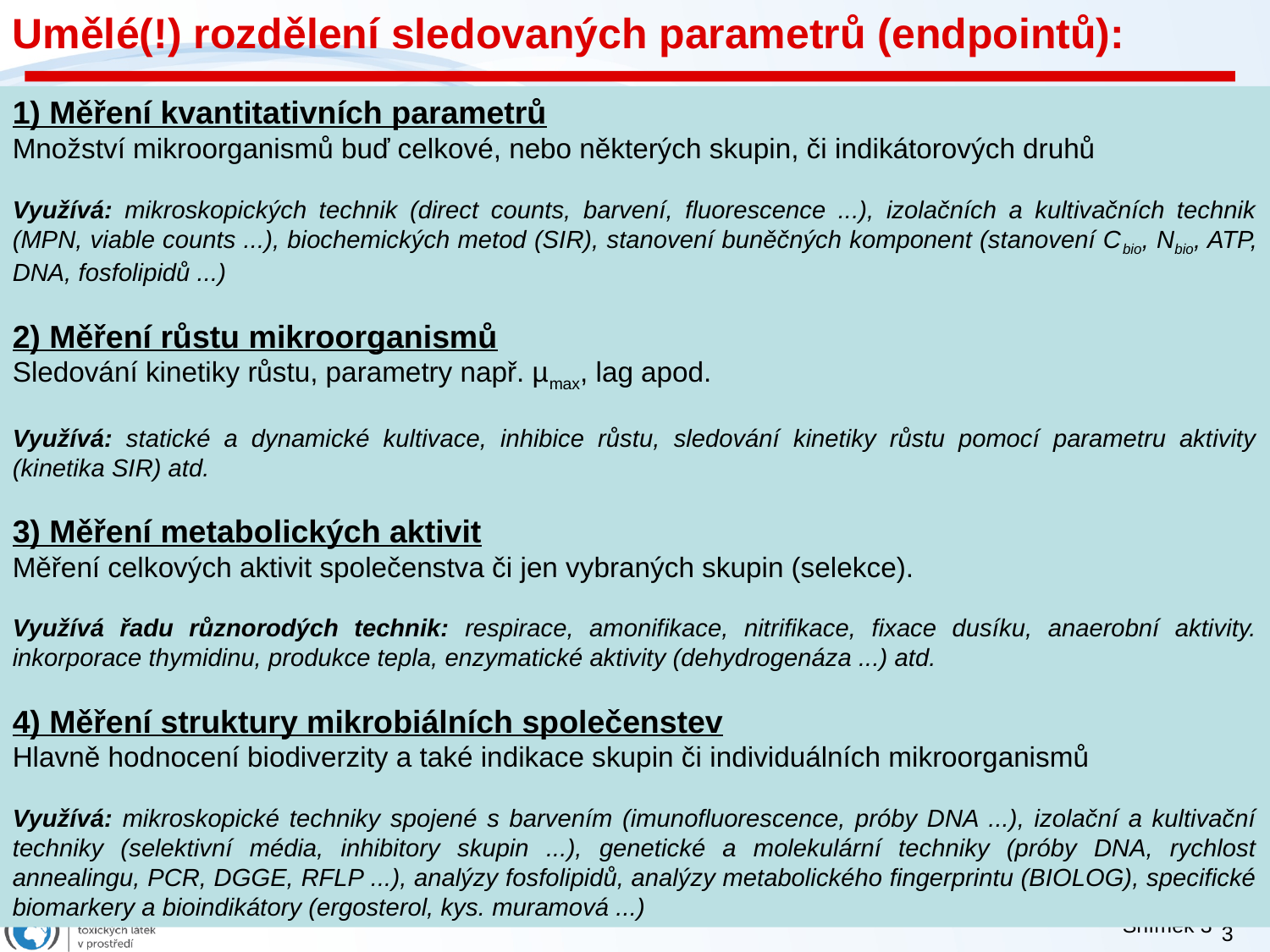

Umělé(!) rozdělení sledovaných parametrů (endpointů):
1) Měření kvantitativních parametrů
Množství mikroorganismů buď celkové, nebo některých skupin, či indikátorových druhů

Využívá: mikroskopických technik (direct counts, barvení, fluorescence ...), izolačních a kultivačních technik (MPN, viable counts ...), biochemických metod (SIR), stanovení buněčných komponent (stanovení Cbio, Nbio, ATP, DNA, fosfolipidů ...)

2) Měření růstu mikroorganismů
Sledování kinetiky růstu, parametry např. µmax, lag apod.

Využívá: statické a dynamické kultivace, inhibice růstu, sledování kinetiky růstu pomocí parametru aktivity (kinetika SIR) atd.

3) Měření metabolických aktivit
Měření celkových aktivit společenstva či jen vybraných skupin (selekce).

Využívá řadu různorodých technik: respirace, amonifikace, nitrifikace, fixace dusíku, anaerobní aktivity. inkorporace thymidinu, produkce tepla, enzymatické aktivity (dehydrogenáza ...) atd.

4) Měření struktury mikrobiálních společenstev
Hlavně hodnocení biodiverzity a také indikace skupin či individuálních mikroorganismů

Využívá: mikroskopické techniky spojené s barvením (imunofluorescence, próby DNA ...), izolační a kultivační techniky (selektivní média, inhibitory skupin ...), genetické a molekulární techniky (próby DNA, rychlost annealingu, PCR, DGGE, RFLP ...), analýzy fosfolipidů, analýzy metabolického fingerprintu (BIOLOG), specifické biomarkery a bioindikátory (ergosterol, kys. muramová ...)
Snímek 3
3